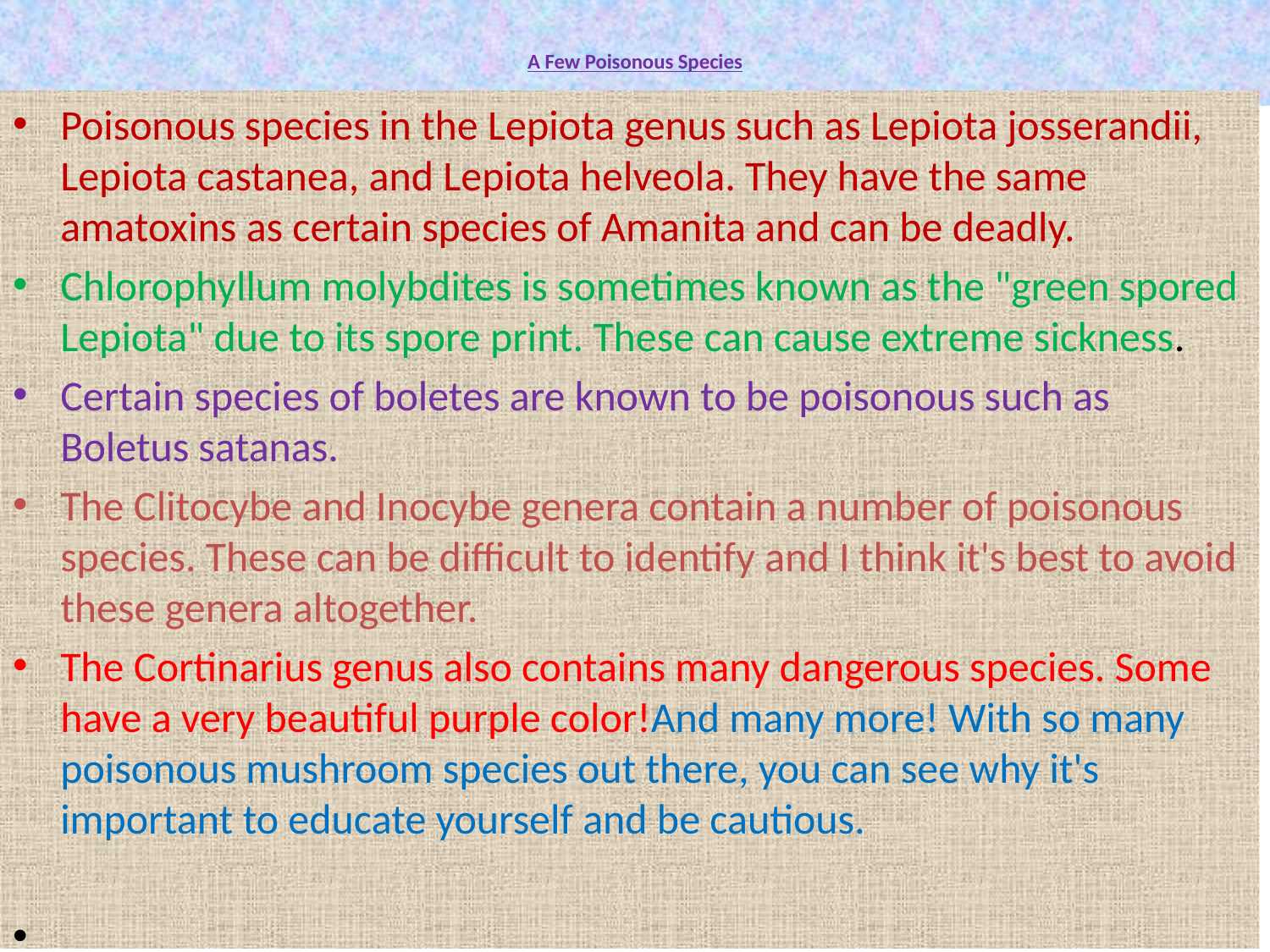

# A Few Poisonous Species
Poisonous species in the Lepiota genus such as Lepiota josserandii, Lepiota castanea, and Lepiota helveola. They have the same amatoxins as certain species of Amanita and can be deadly.
Chlorophyllum molybdites is sometimes known as the "green spored Lepiota" due to its spore print. These can cause extreme sickness.
Certain species of boletes are known to be poisonous such as Boletus satanas.
The Clitocybe and Inocybe genera contain a number of poisonous species. These can be difficult to identify and I think it's best to avoid these genera altogether.
The Cortinarius genus also contains many dangerous species. Some have a very beautiful purple color!And many more! With so many poisonous mushroom species out there, you can see why it's important to educate yourself and be cautious.